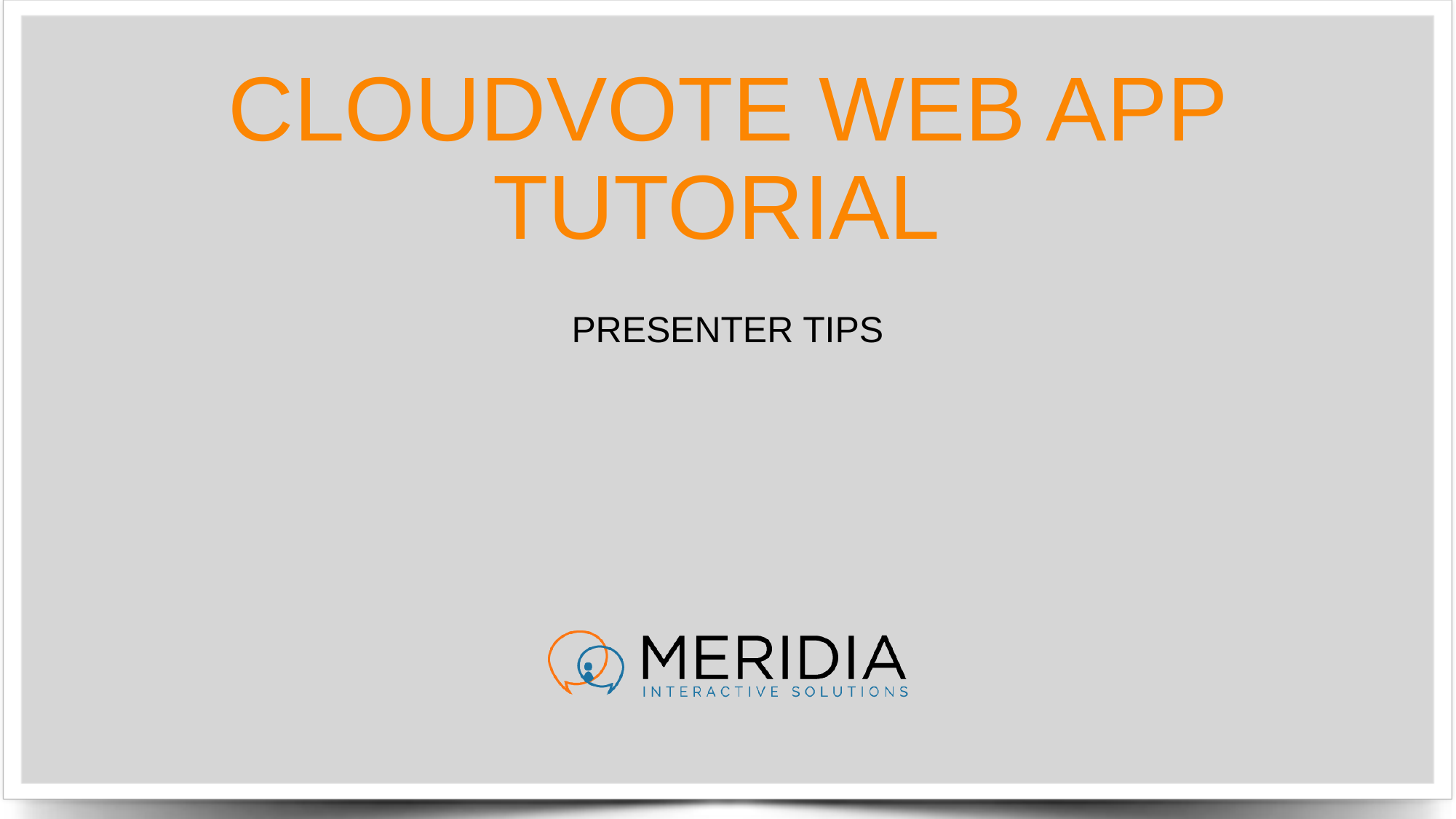

# CloudVOTE Web App Tutorial
Presenter Tips